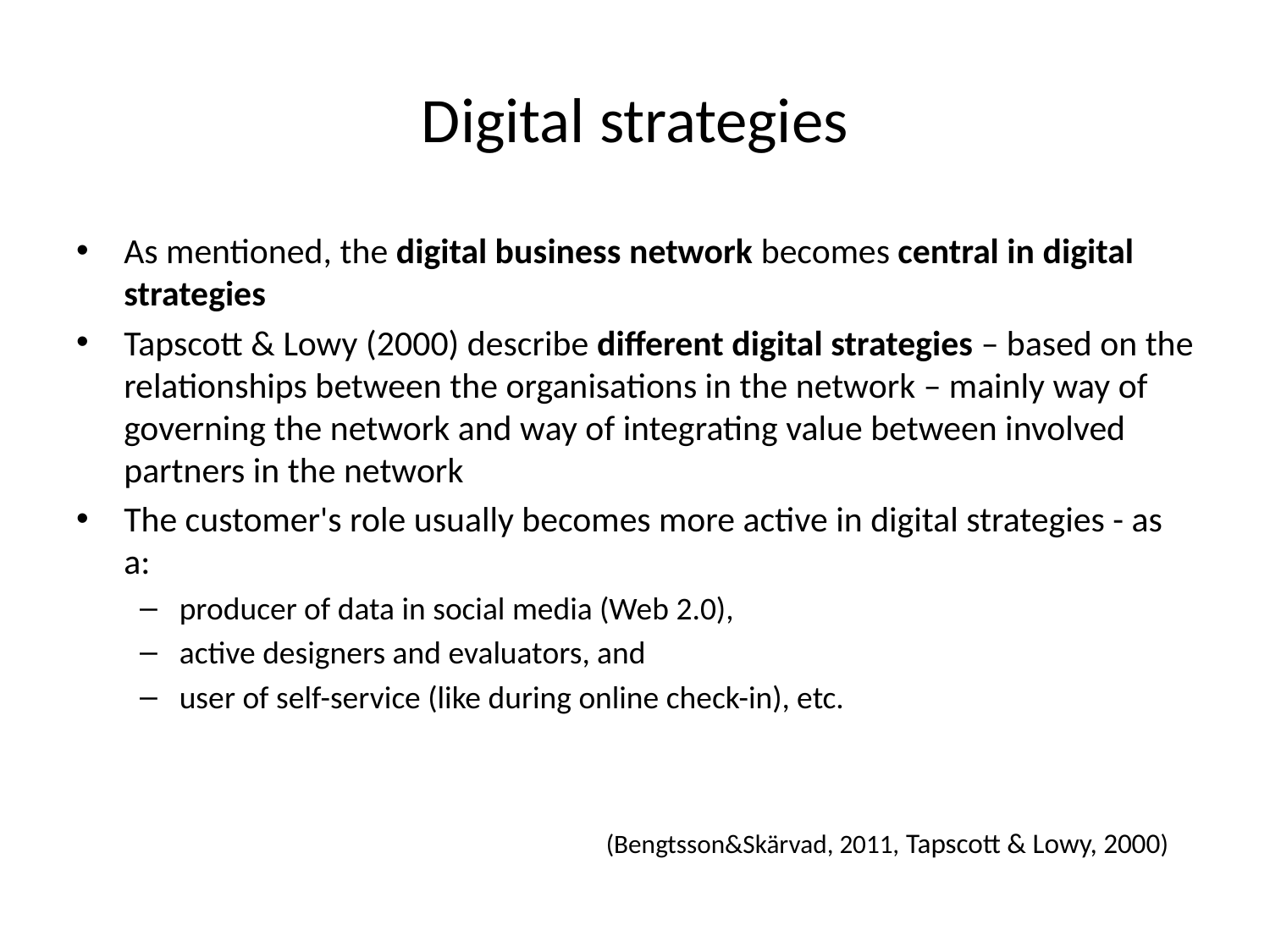

# Digital strategies
As mentioned, the digital business network becomes central in digital strategies
Tapscott & Lowy (2000) describe different digital strategies – based on the relationships between the organisations in the network – mainly way of governing the network and way of integrating value between involved partners in the network
The customer's role usually becomes more active in digital strategies - as a:
producer of data in social media (Web 2.0),
active designers and evaluators, and
user of self-service (like during online check-in), etc.
(Bengtsson&Skärvad, 2011, Tapscott & Lowy, 2000)